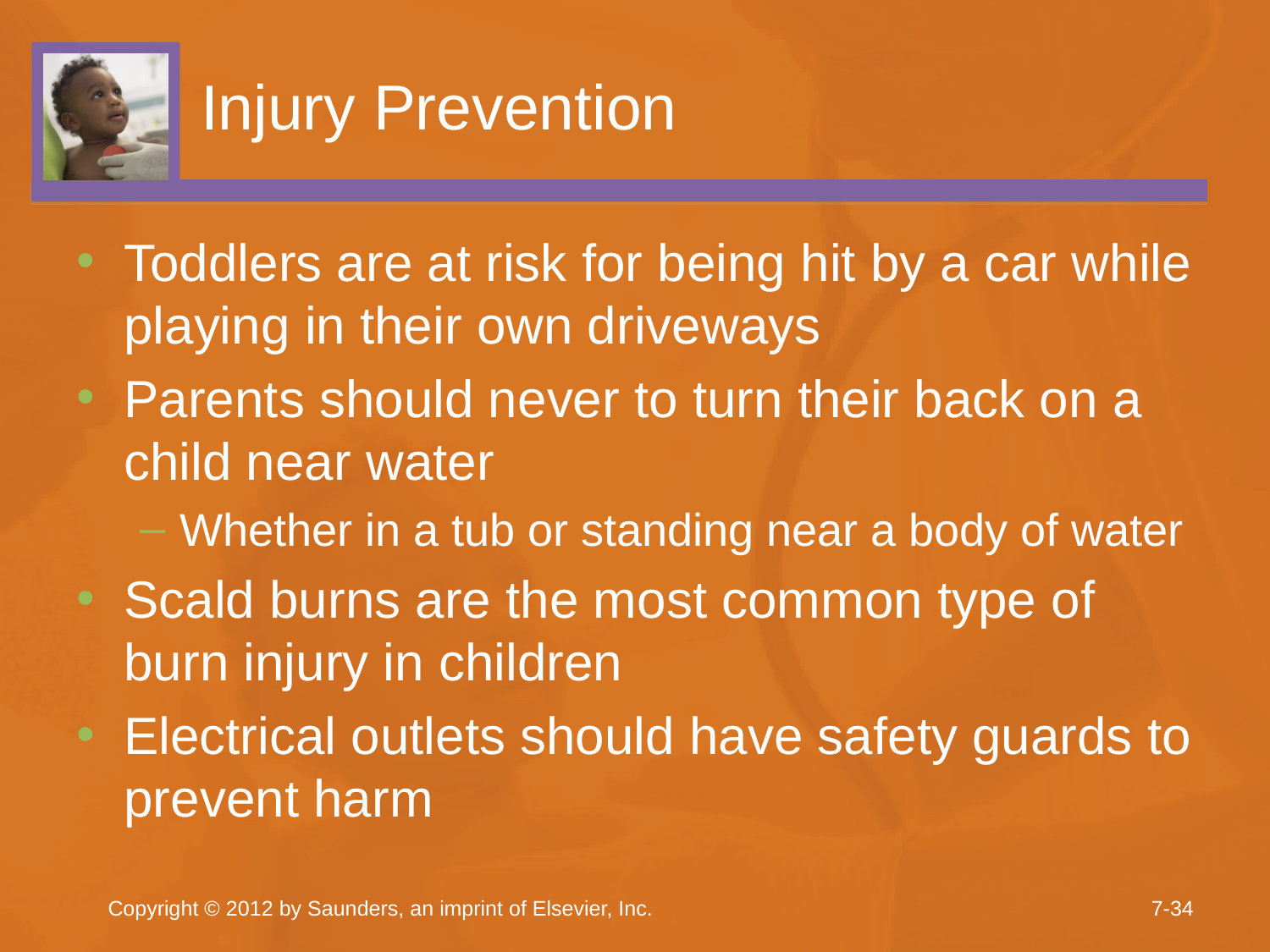

# Injury Prevention
Toddlers are at risk for being hit by a car while playing in their own driveways
Parents should never to turn their back on a child near water
Whether in a tub or standing near a body of water
Scald burns are the most common type of burn injury in children
Electrical outlets should have safety guards to prevent harm
Copyright © 2012 by Saunders, an imprint of Elsevier, Inc.
7-34